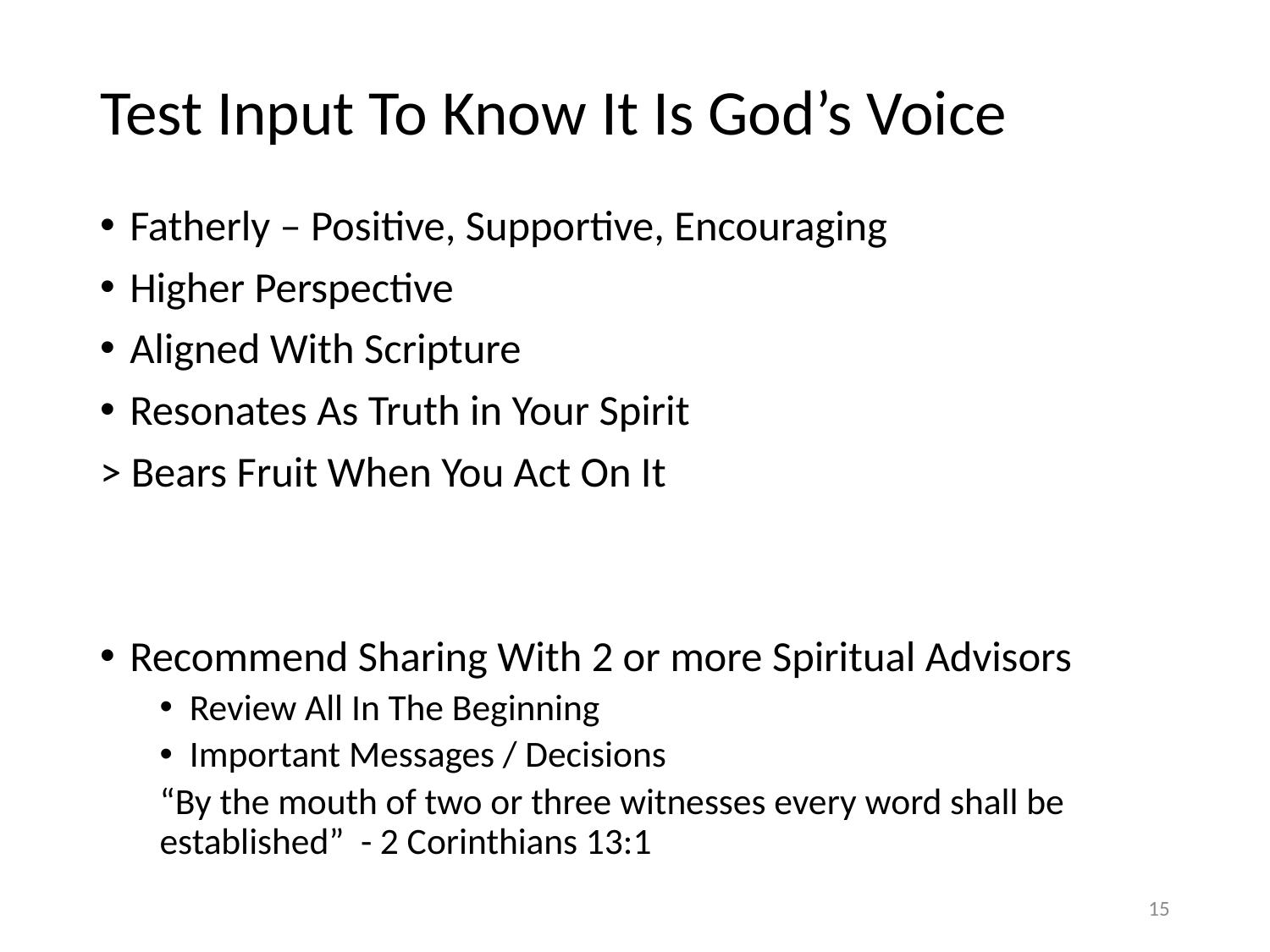

# Test Input To Know It Is God’s Voice
Fatherly – Positive, Supportive, Encouraging
Higher Perspective
Aligned With Scripture
Resonates As Truth in Your Spirit
> Bears Fruit When You Act On It

Recommend Sharing With 2 or more Spiritual Advisors
Review All In The Beginning
Important Messages / Decisions
“By the mouth of two or three witnesses every word shall be established”  - 2 Corinthians 13:1
15